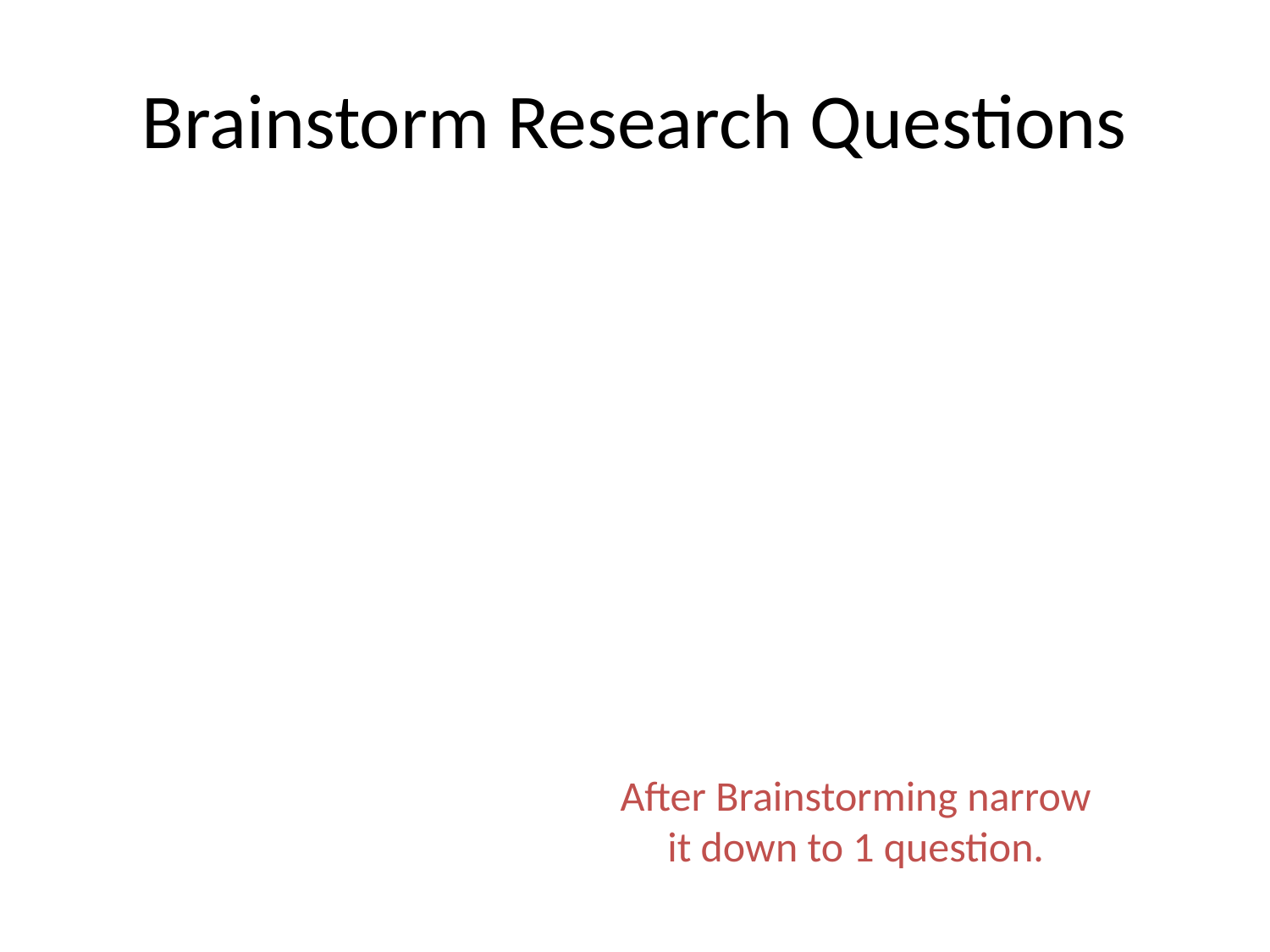

# Brainstorm Research Questions

After Brainstorming narrow it down to 1 question.